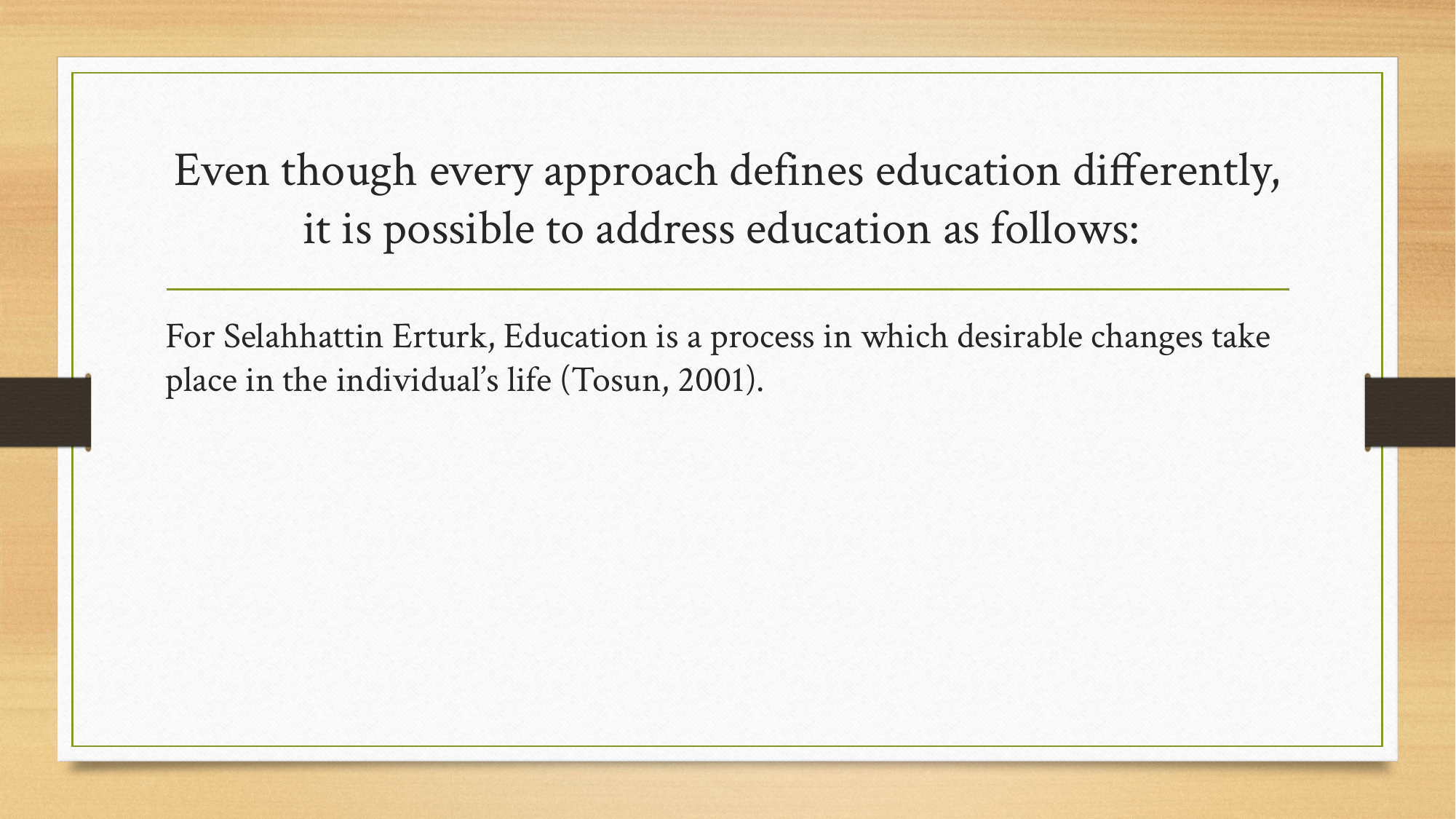

# Even though every approach defines education differently, it is possible to address education as follows:
For Selahhattin Erturk, Education is a process in which desirable changes take place in the individual’s life (Tosun, 2001).